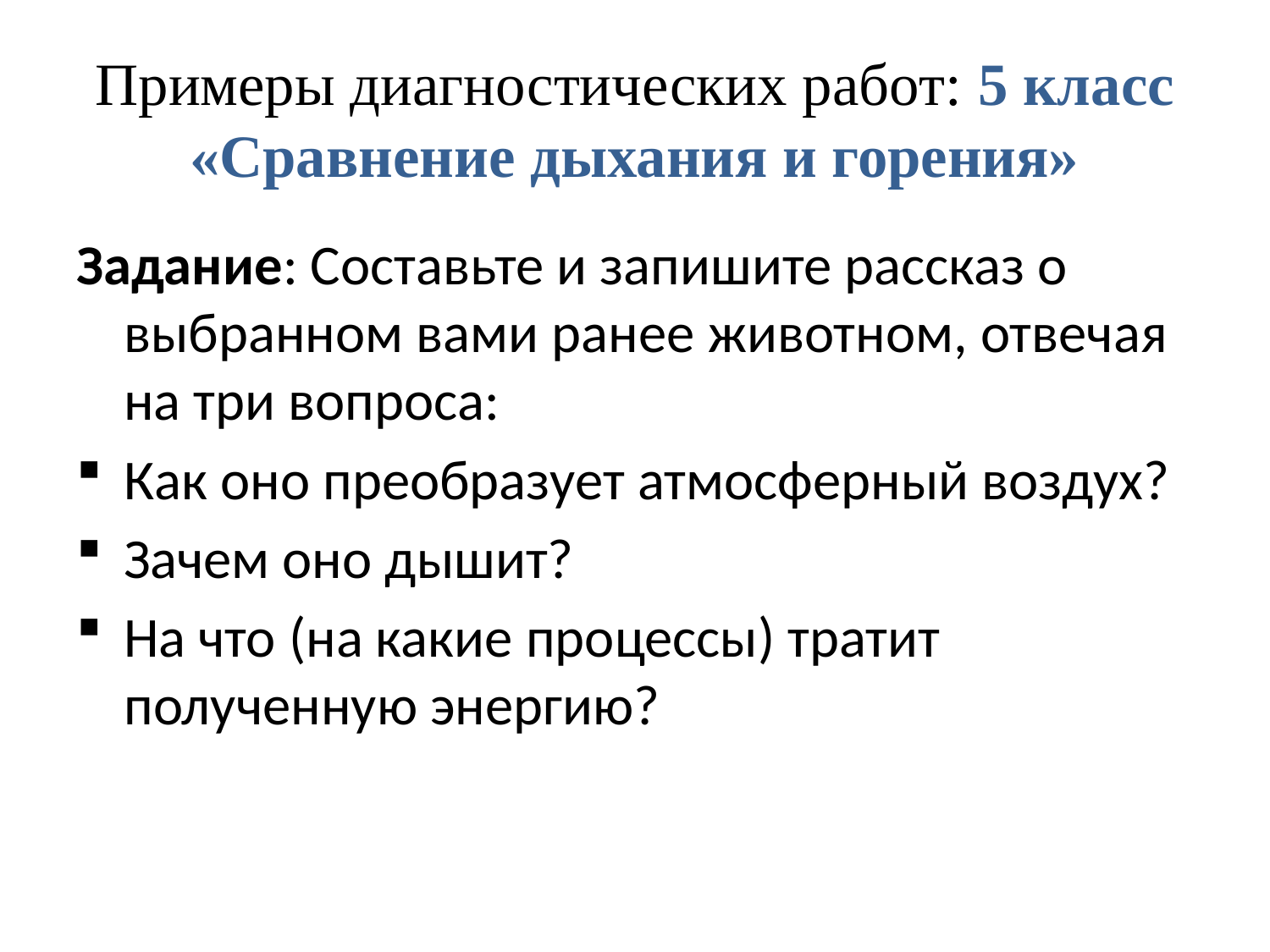

# Примеры диагностических работ: 5 класс «Сравнение дыхания и горения»
Задание: Составьте и запишите рассказ о выбранном вами ранее животном, отвечая на три вопроса:
Как оно преобразует атмосферный воздух?
Зачем оно дышит?
На что (на какие процессы) тратит полученную энергию?